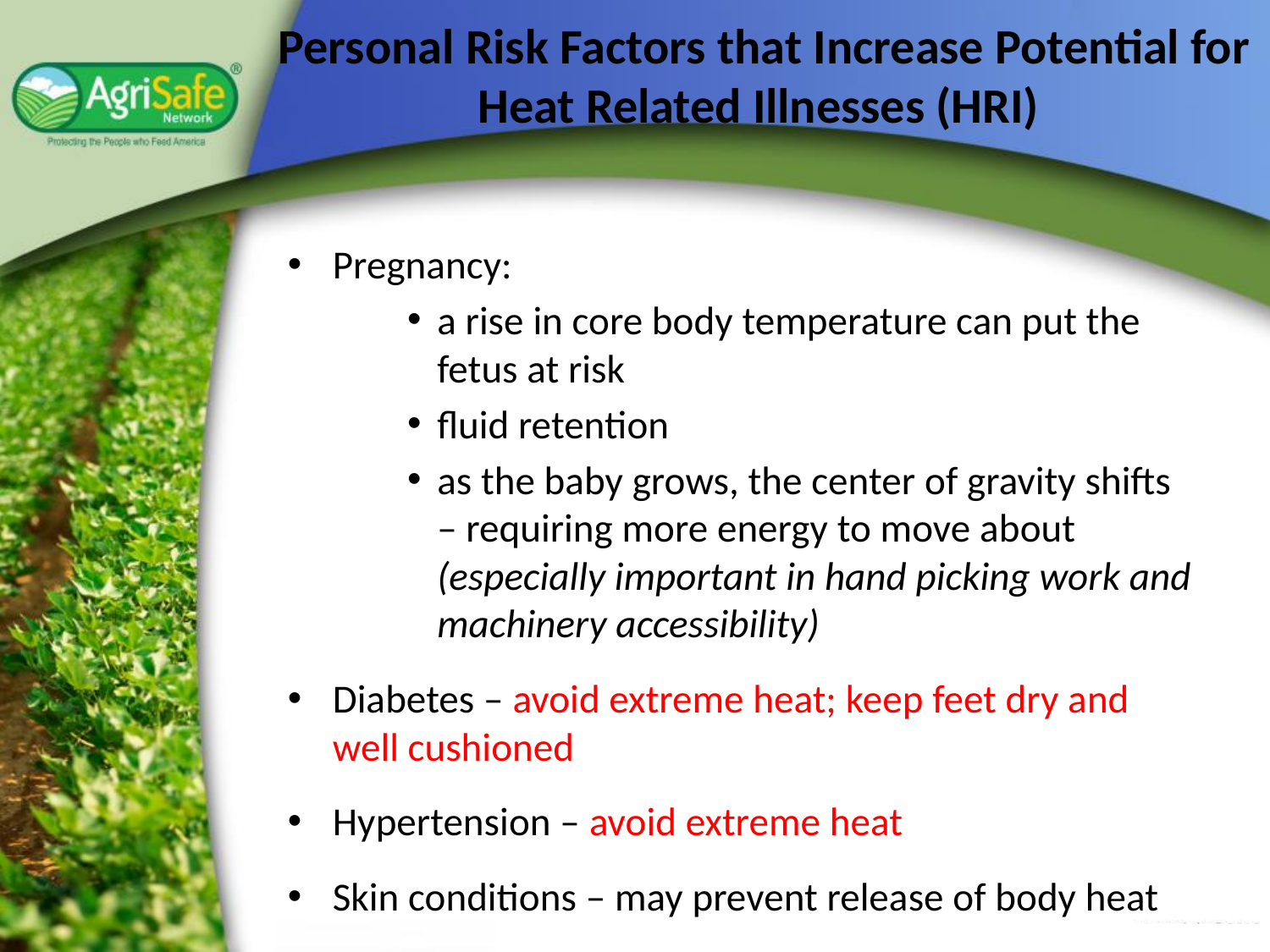

# Personal Risk Factors that Increase Potential for Heat Related Illnesses (HRI)
Pregnancy:
a rise in core body temperature can put the fetus at risk
fluid retention
as the baby grows, the center of gravity shifts – requiring more energy to move about (especially important in hand picking work and machinery accessibility)

Diabetes – avoid extreme heat; keep feet dry and well cushioned

Hypertension – avoid extreme heat

Skin conditions – may prevent release of body heat